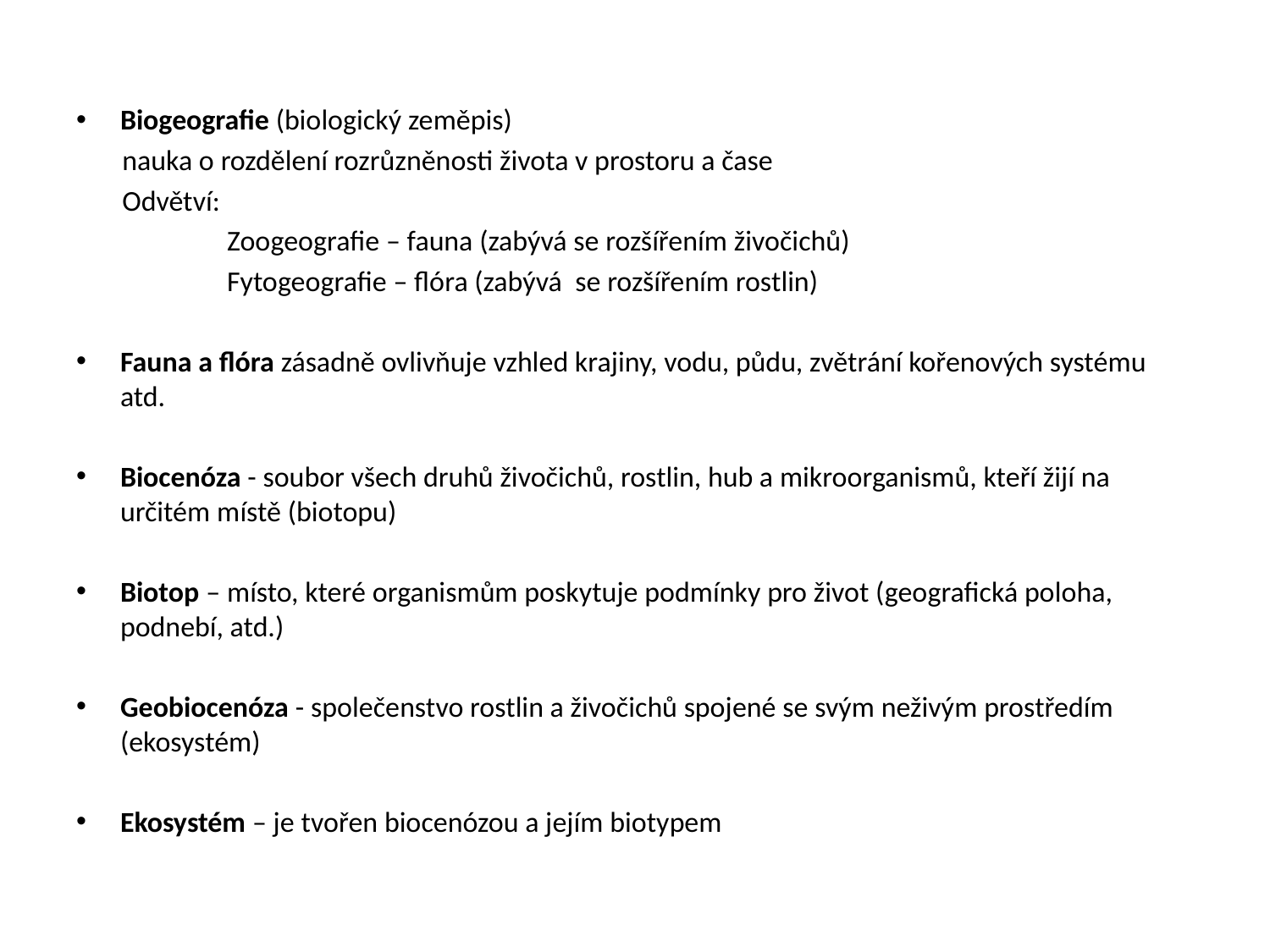

Biogeografie (biologický zeměpis)
       nauka o rozdělení rozrůzněnosti života v prostoru a čase
       Odvětví:
                       Zoogeografie – fauna (zabývá se rozšířením živočichů)
                       Fytogeografie – flóra (zabývá  se rozšířením rostlin)

Fauna a flóra zásadně ovlivňuje vzhled krajiny, vodu, půdu, zvětrání kořenových systému atd.

Biocenóza - soubor všech druhů živočichů, rostlin, hub a mikroorganismů, kteří žijí na určitém místě (biotopu)

Biotop – místo, které organismům poskytuje podmínky pro život (geografická poloha, podnebí, atd.)

Geobiocenóza - společenstvo rostlin a živočichů spojené se svým neživým prostředím (ekosystém)

Ekosystém – je tvořen biocenózou a jejím biotypem